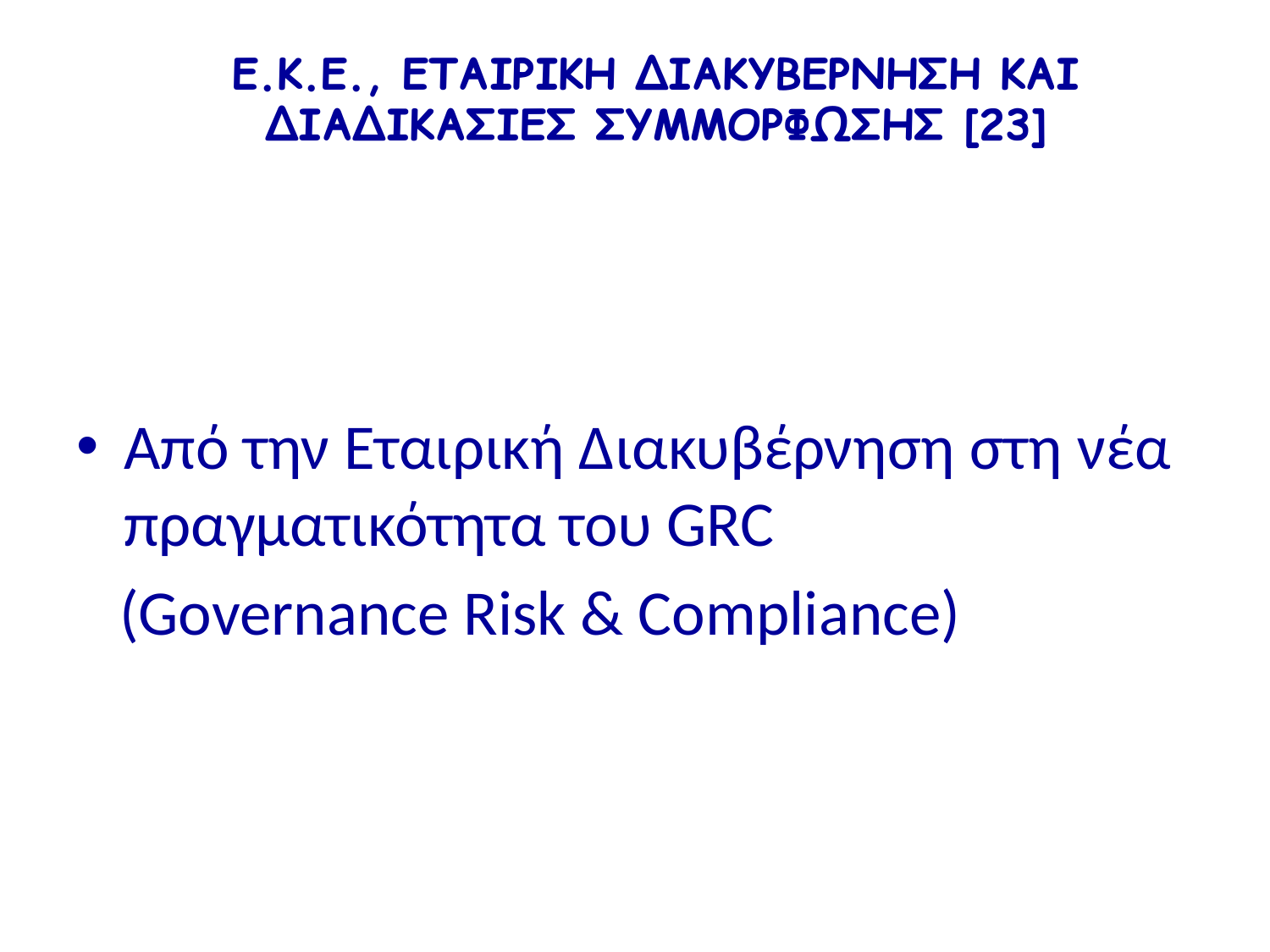

# Ε.Κ.Ε., ΕΤΑΙΡΙΚΗ ΔΙΑΚΥΒΕΡΝΗΣΗ ΚΑΙ ΔΙΑΔΙΚΑΣΙΕΣ ΣΥΜΜΟΡΦΩΣΗΣ [23]

Από την Εταιρική Διακυβέρνηση στη νέα πραγματικότητα του GRC
   (Governance Risk & Compliance)